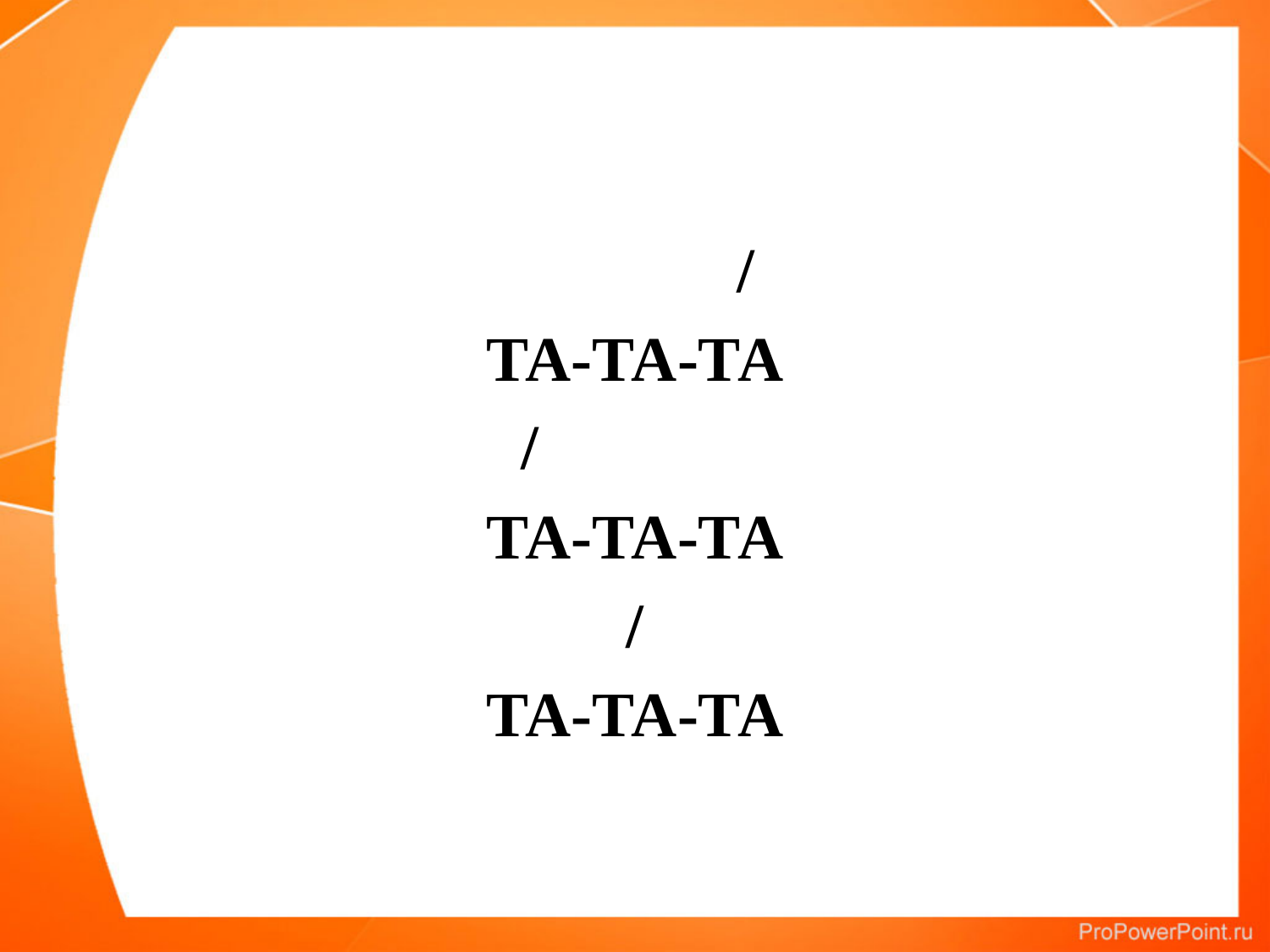

#
              /
ТА-ТА-ТА
                            /
ТА-ТА-ТА
/
ТА-ТА-ТА